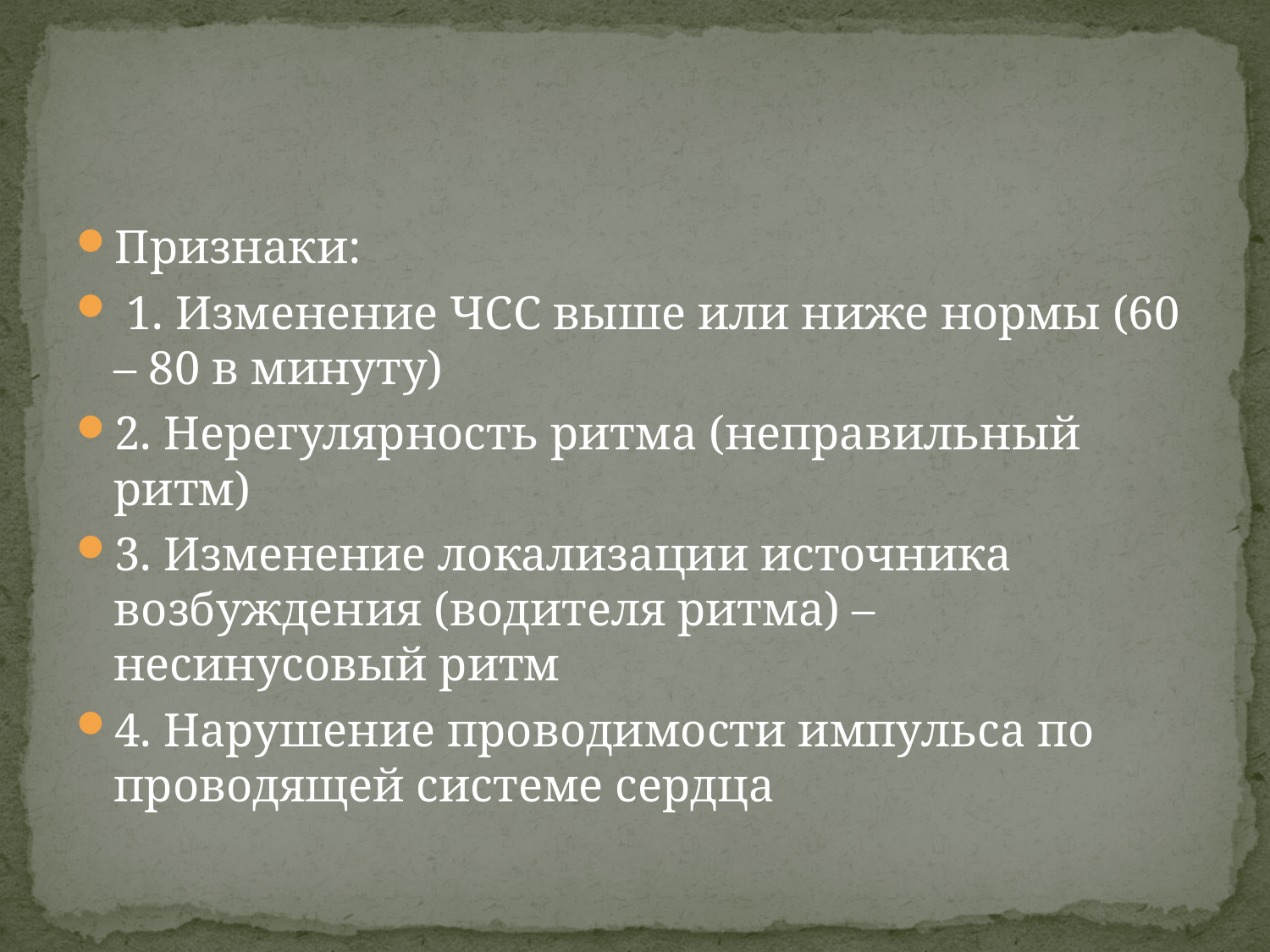

#
Признаки:
 1. Изменение ЧСС выше или ниже нормы (60 – 80 в минуту)
2. Нерегулярность ритма (неправильный ритм)
3. Изменение локализации источника возбуждения (водителя ритма) – несинусовый ритм
4. Нарушение проводимости импульса по проводящей системе сердца